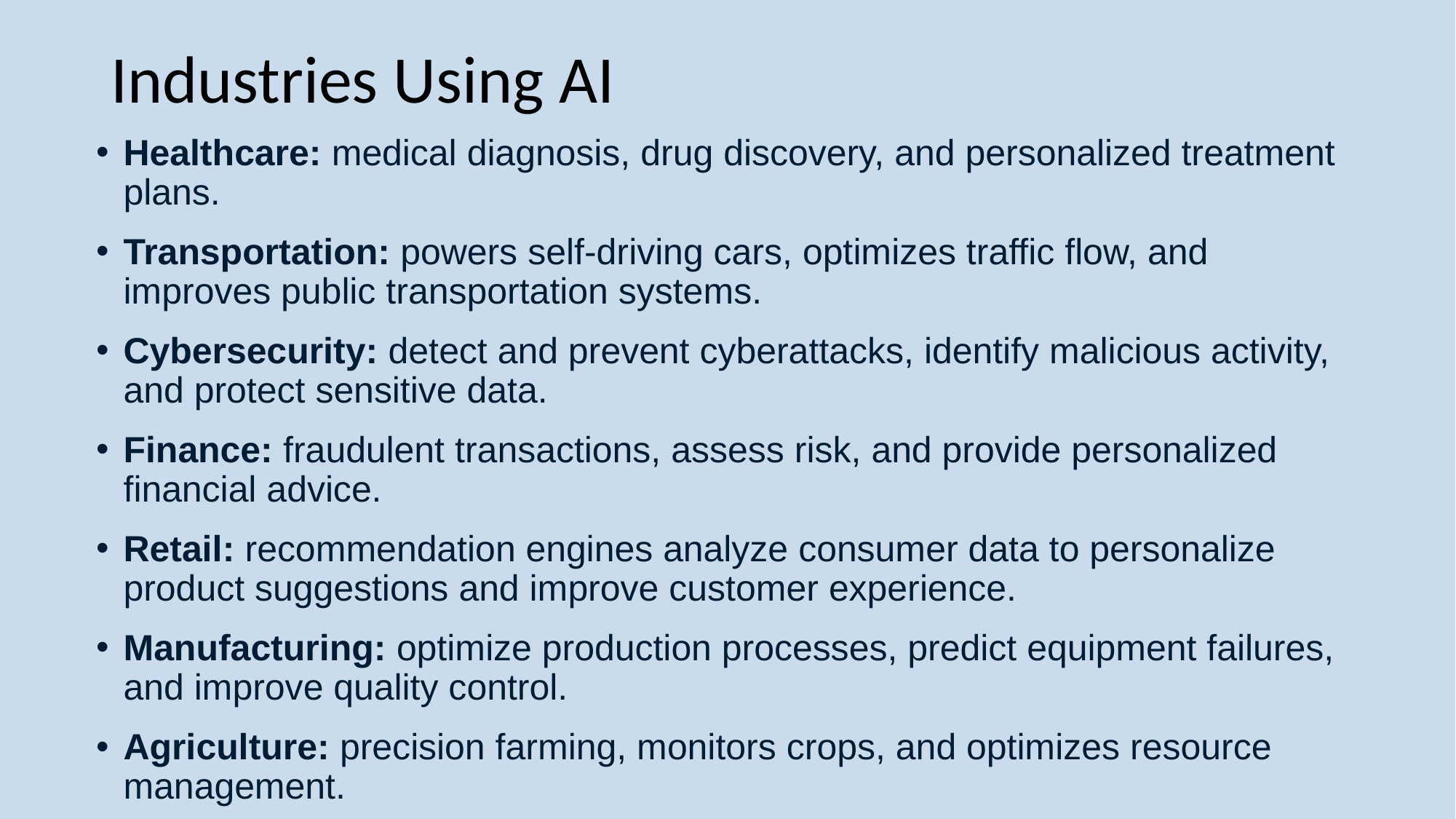

# Industries Using AI
Healthcare: medical diagnosis, drug discovery, and personalized treatment plans.
Transportation: powers self-driving cars, optimizes traffic flow, and improves public transportation systems.
Cybersecurity: detect and prevent cyberattacks, identify malicious activity, and protect sensitive data.
Finance: fraudulent transactions, assess risk, and provide personalized financial advice.
Retail: recommendation engines analyze consumer data to personalize product suggestions and improve customer experience.
Manufacturing: optimize production processes, predict equipment failures, and improve quality control.
Agriculture: precision farming, monitors crops, and optimizes resource management.
Education: adaptive learning platforms that personalize lesson plans for each student based on their strengths and weaknesses.